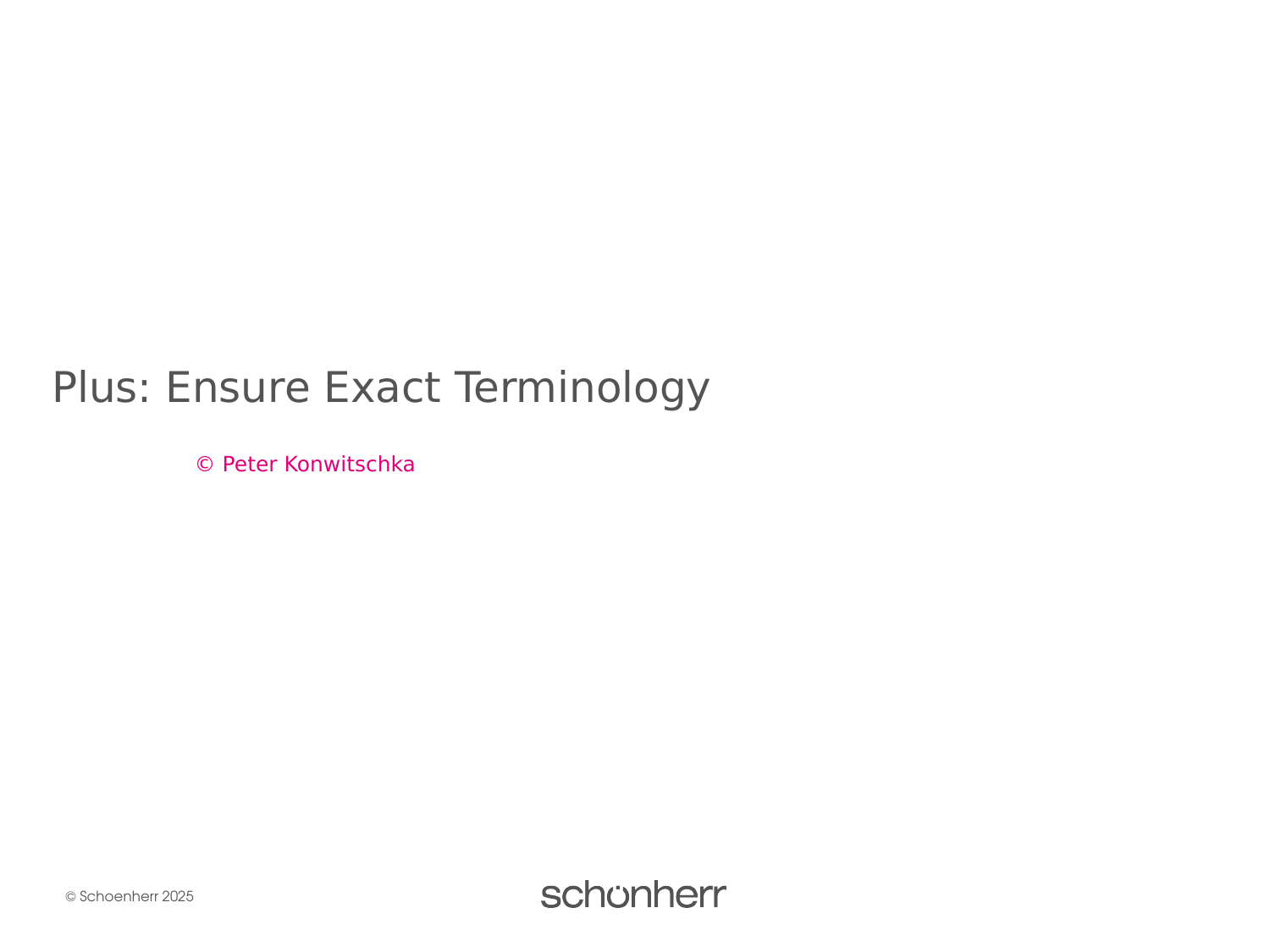

# Plus: Ensure Exact Terminology
© Peter Konwitschka